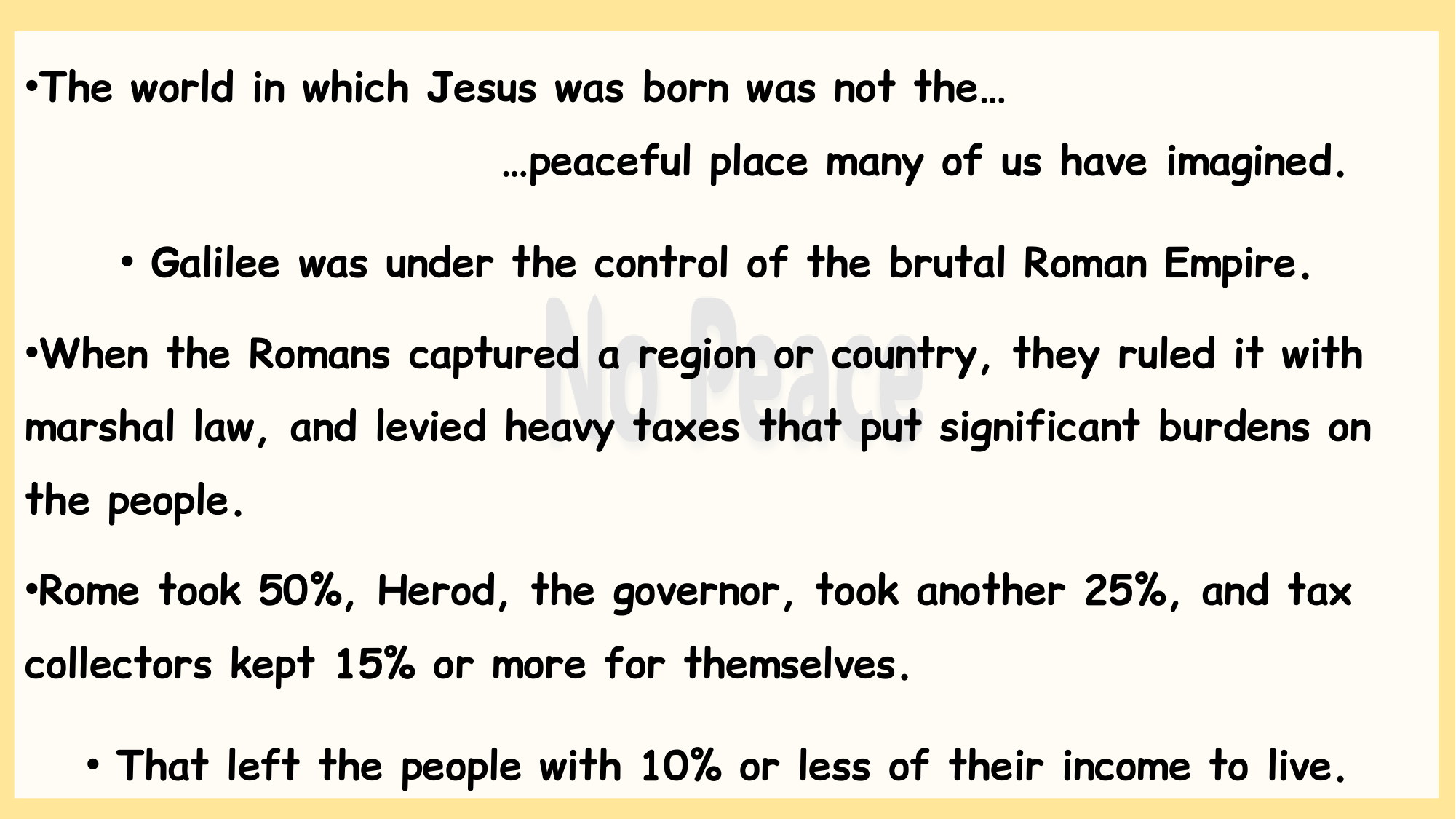

The world in which Jesus was born was not the…
                           …peaceful place many of us have imagined.
Galilee was under the control of the brutal Roman Empire.
When the Romans captured a region or country, they ruled it with marshal law, and levied heavy taxes that put significant burdens on the people.
Rome took 50%, Herod, the governor, took another 25%, and tax collectors kept 15% or more for themselves.
That left the people with 10% or less of their income to live.